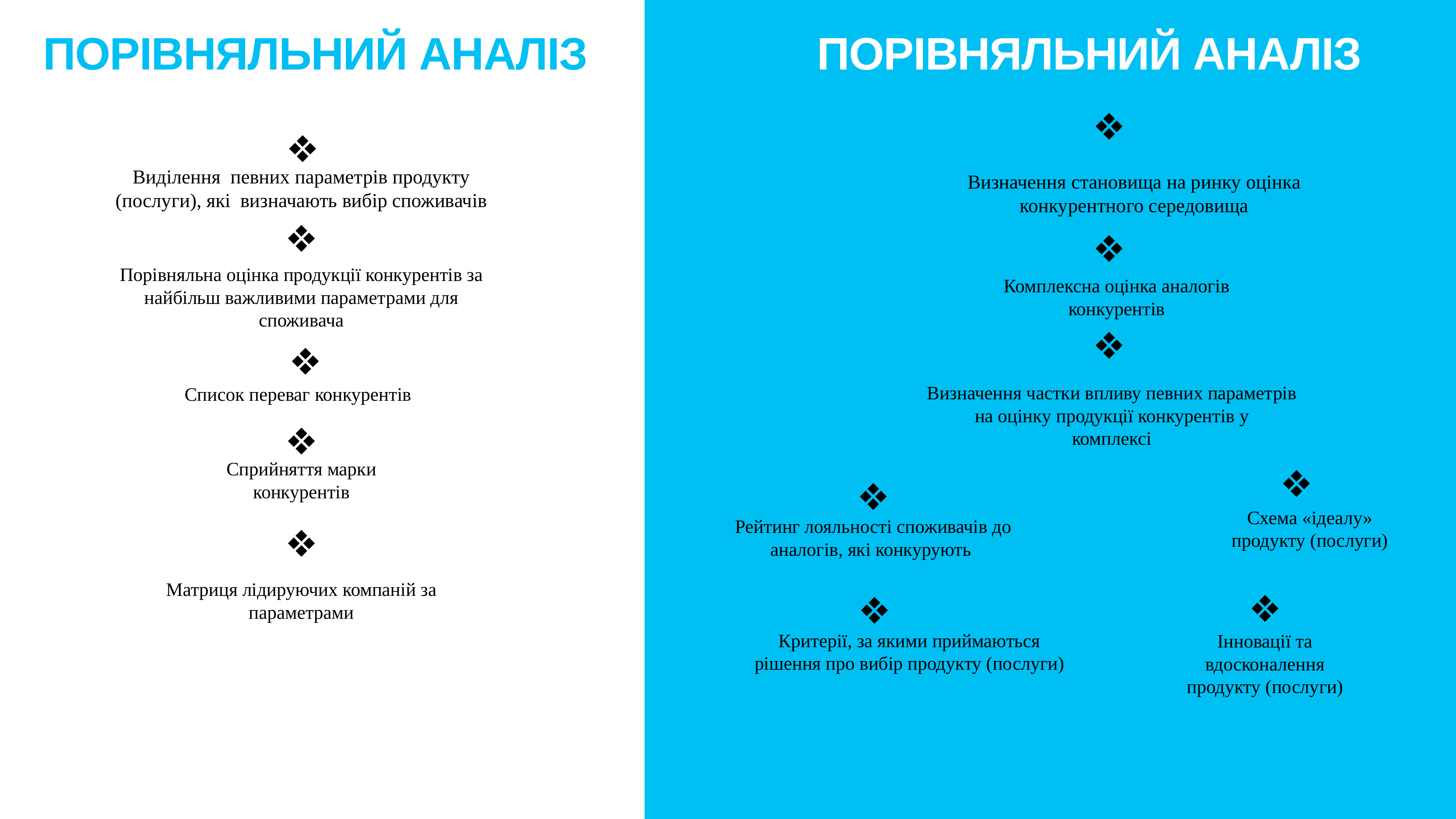

# Порівняльний аналіз
Порівняльний аналіз

Виділення  певних параметрів продукту (послуги), які  визначають вибір споживачів
Визначення становища на ринку оцінка конкурентного середовища

Порівняльна оцінка продукції конкурентів за найбільш важливими параметрами для споживача
Комплексна оцінка аналогів
конкурентів

Список переваг конкурентів
Визначення частки впливу певних параметрів на оцінку продукції конкурентів у
комплексі

Сприйняття марки конкурентів

Схема «ідеалу»
продукту (послуги)
Рейтинг лояльності споживачів до
аналогів, які конкурують

Матриця лідируючих компаній за параметрами

Критерії, за якими приймаються
рішення про вибір продукту (послуги)
Інновації та
вдосконалення
продукту (послуги)